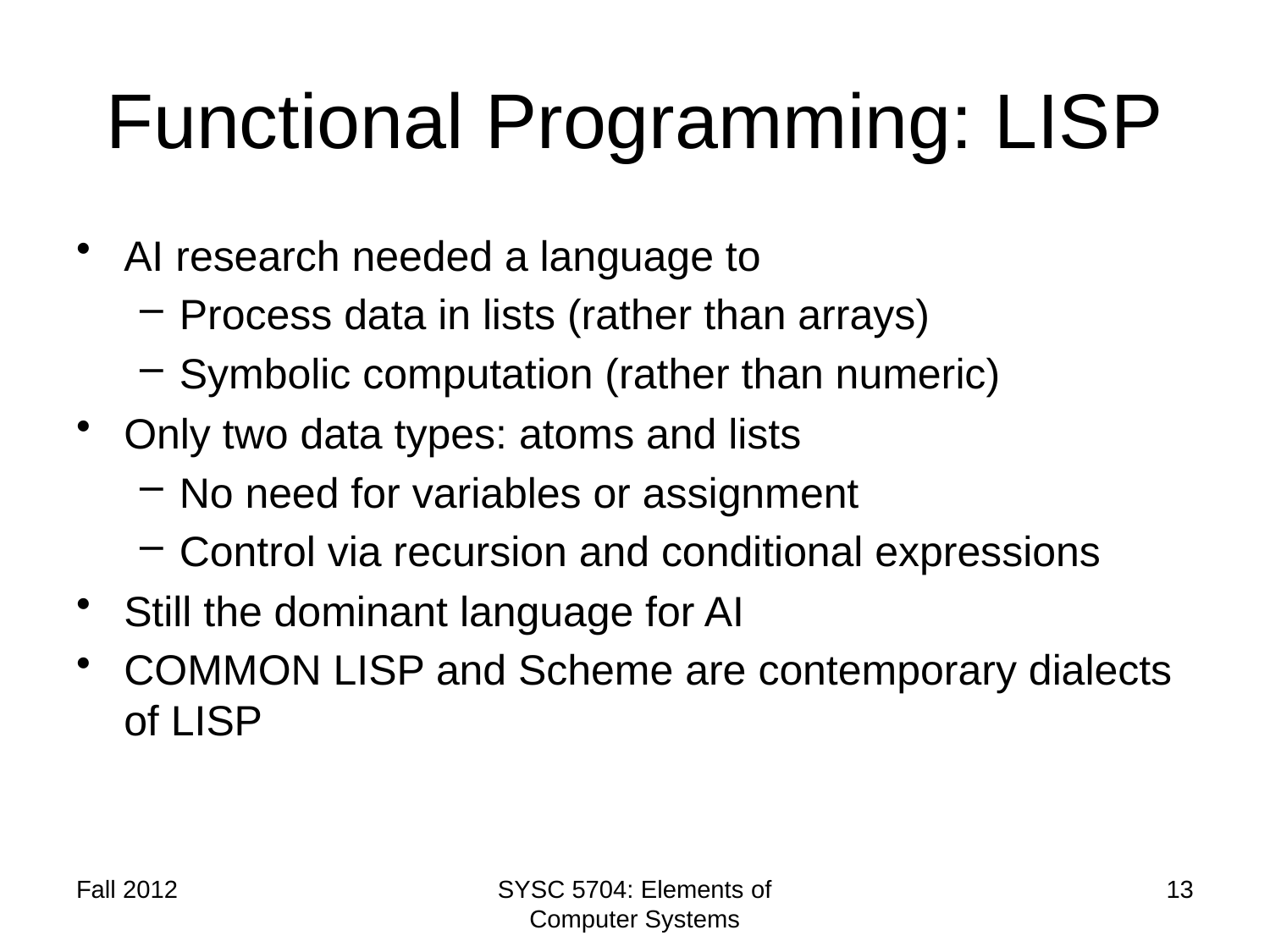

# Functional Programming: LISP
AI research needed a language to
Process data in lists (rather than arrays)
Symbolic computation (rather than numeric)
Only two data types: atoms and lists
No need for variables or assignment
Control via recursion and conditional expressions
Still the dominant language for AI
COMMON LISP and Scheme are contemporary dialects of LISP

Fall 2012
SYSC 5704: Elements of Computer Systems
13